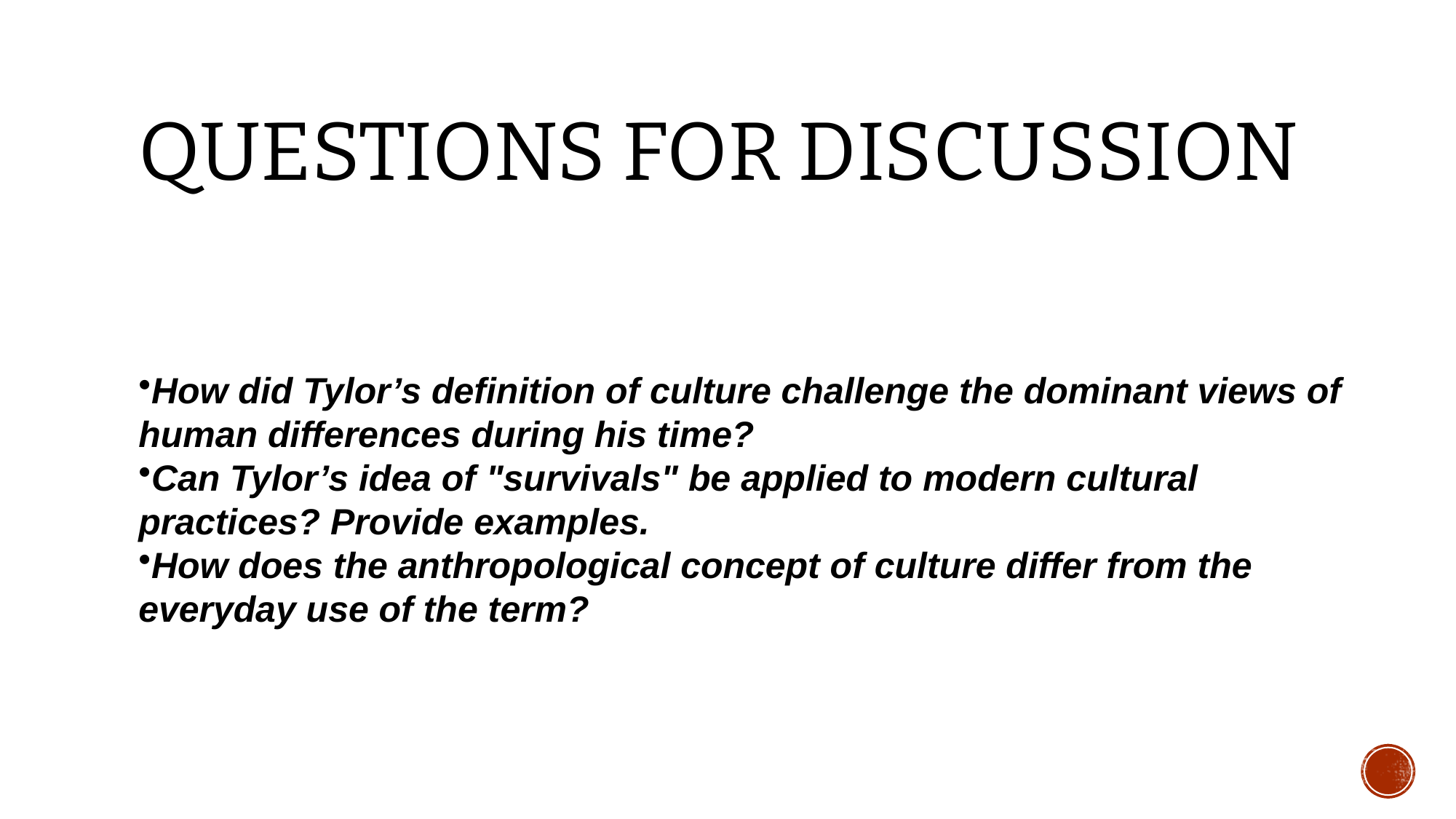

# Questions for Discussion

How did Tylor’s definition of culture challenge the dominant views of human differences during his time?
Can Tylor’s idea of "survivals" be applied to modern cultural practices? Provide examples.
How does the anthropological concept of culture differ from the everyday use of the term?